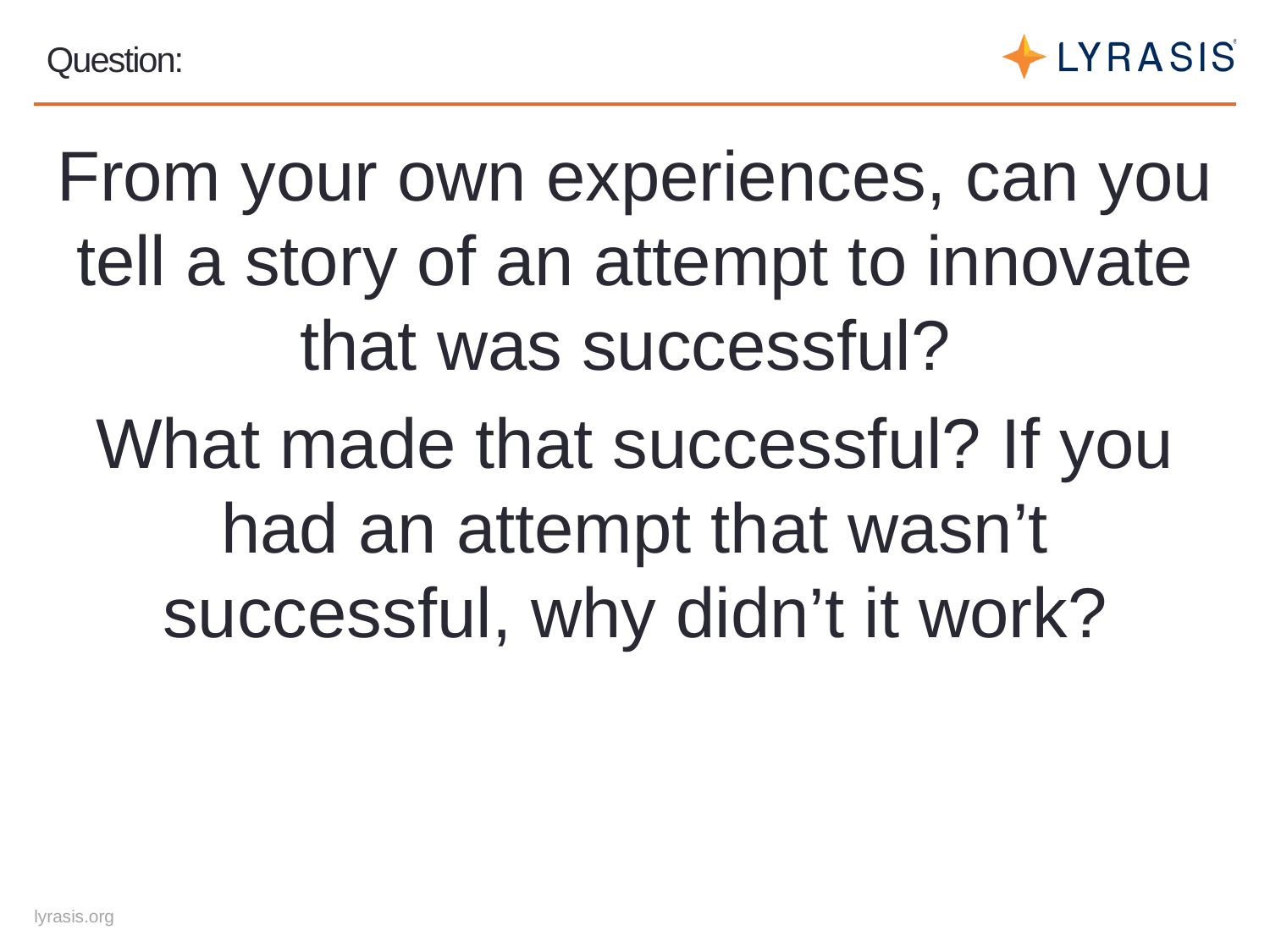

# Question:
From your own experiences, can you tell a story of an attempt to innovate that was successful?
What made that successful? If you had an attempt that wasn’t successful, why didn’t it work?